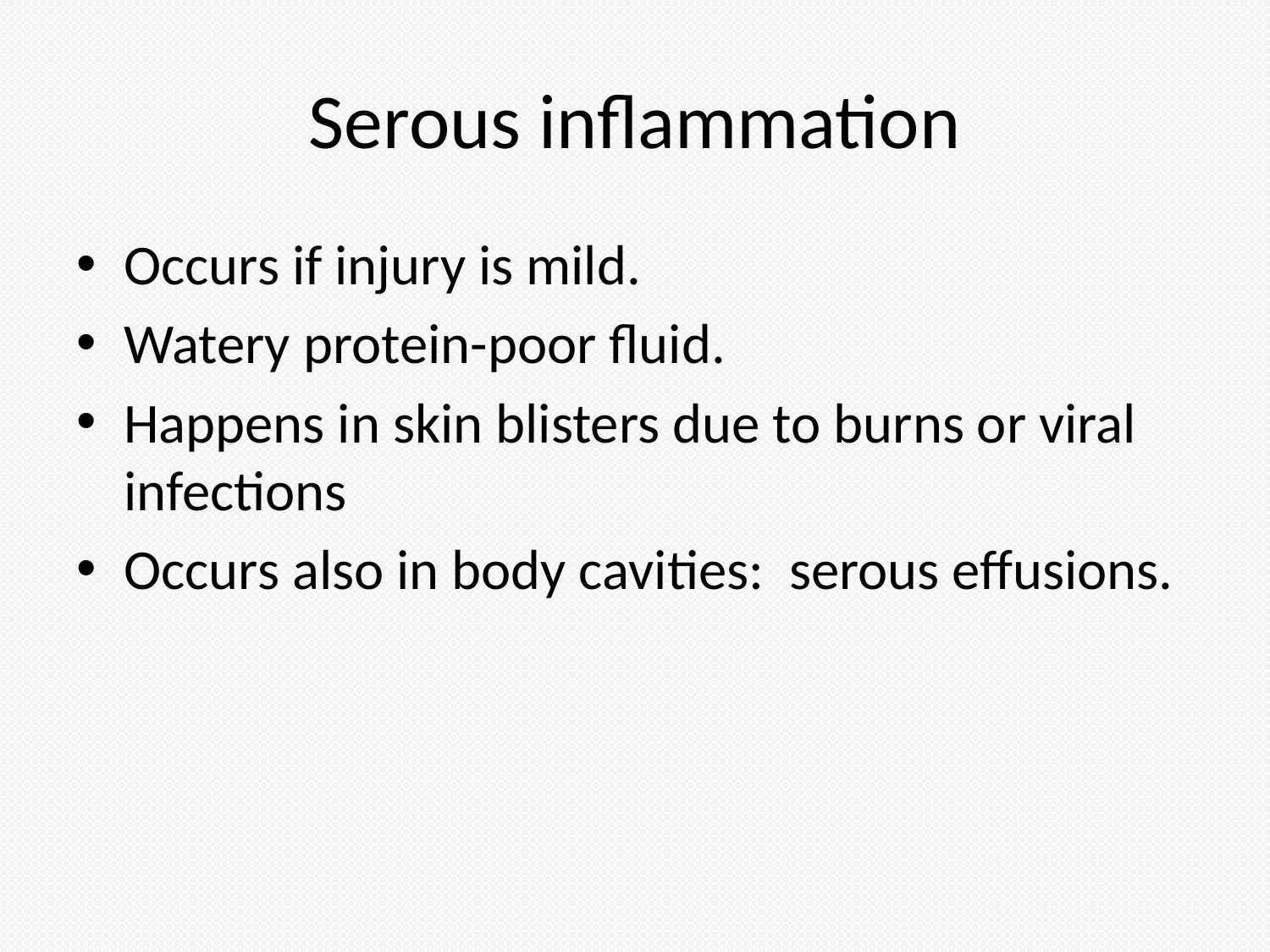

# Serous inflammation
Occurs if injury is mild.
Watery protein-poor fluid.
Happens in skin blisters due to burns or viral infections
Occurs also in body cavities:  serous effusions.